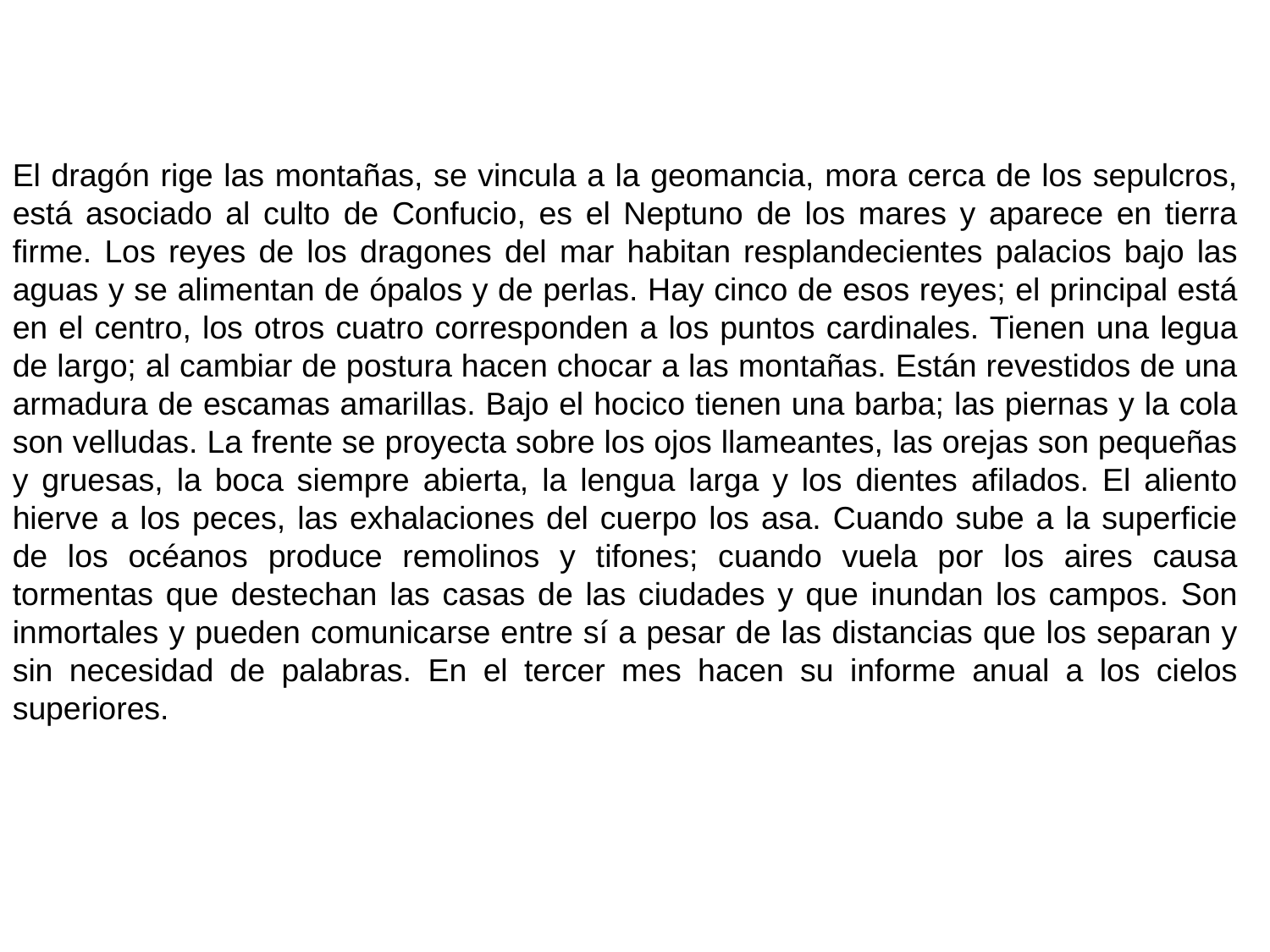

El dragón rige las montañas, se vincula a la geomancia, mora cerca de los sepulcros, está asociado al culto de Confucio, es el Neptuno de los mares y aparece en tierra firme. Los reyes de los dragones del mar habitan resplandecientes palacios bajo las aguas y se alimentan de ópalos y de perlas. Hay cinco de esos reyes; el principal está en el centro, los otros cuatro corresponden a los puntos cardinales. Tienen una legua de largo; al cambiar de postura hacen chocar a las montañas. Están revestidos de una armadura de escamas amarillas. Bajo el hocico tienen una barba; las piernas y la cola son velludas. La frente se proyecta sobre los ojos llameantes, las orejas son pequeñas y gruesas, la boca siempre abierta, la lengua larga y los dientes afilados. El aliento hierve a los peces, las exhalaciones del cuerpo los asa. Cuando sube a la superficie de los océanos produce remolinos y tifones; cuando vuela por los aires causa tormentas que destechan las casas de las ciudades y que inundan los campos. Son inmortales y pueden comunicarse entre sí a pesar de las distancias que los separan y sin necesidad de palabras. En el tercer mes hacen su informe anual a los cielos superiores.